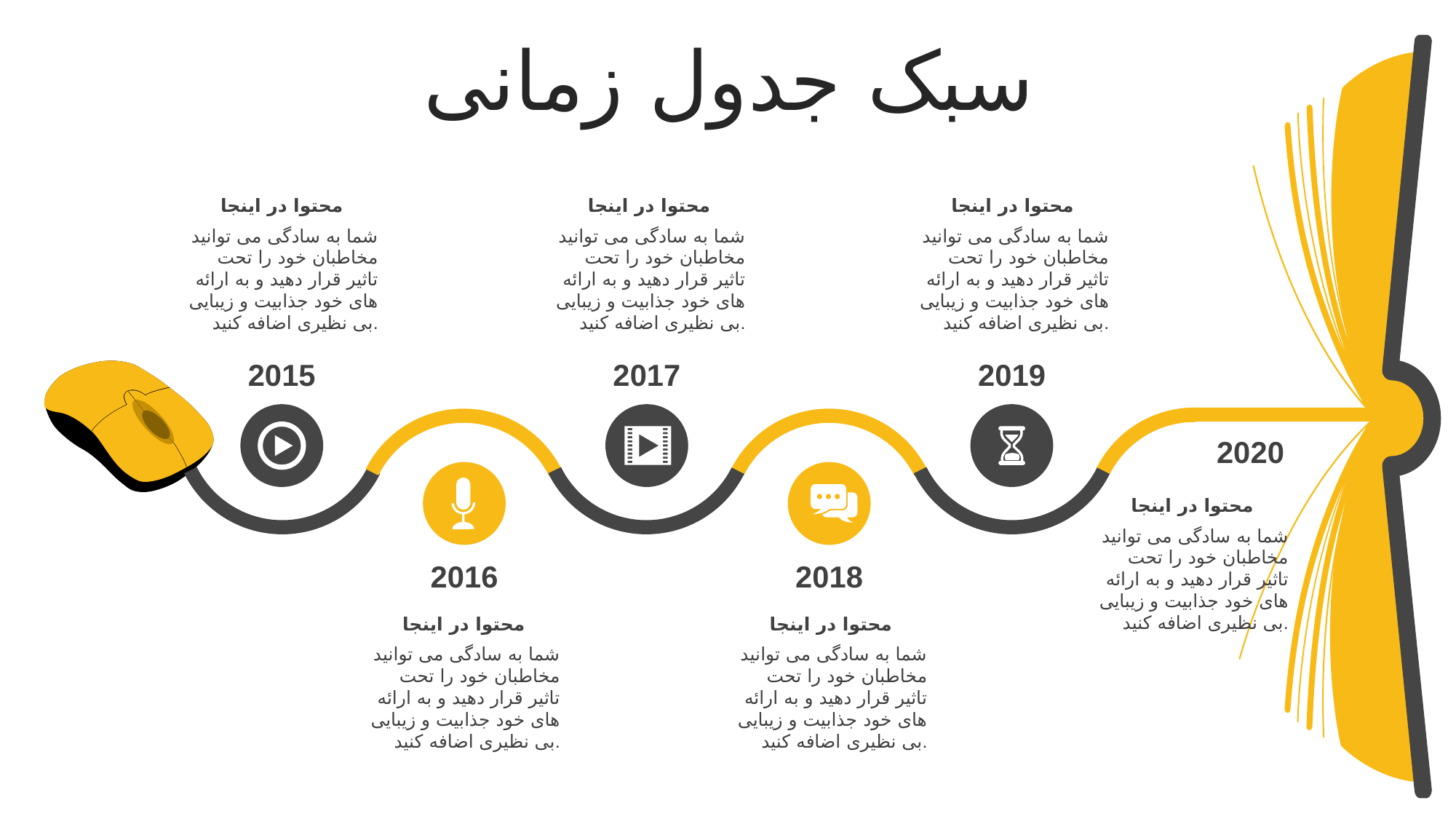

سبک جدول زمانی
محتوا در اینجا
شما به سادگی می توانید مخاطبان خود را تحت تاثیر قرار دهید و به ارائه های خود جذابیت و زیبایی بی نظیری اضافه کنید.
محتوا در اینجا
شما به سادگی می توانید مخاطبان خود را تحت تاثیر قرار دهید و به ارائه های خود جذابیت و زیبایی بی نظیری اضافه کنید.
محتوا در اینجا
شما به سادگی می توانید مخاطبان خود را تحت تاثیر قرار دهید و به ارائه های خود جذابیت و زیبایی بی نظیری اضافه کنید.

2015
2017
2019

2020

محتوا در اینجا
شما به سادگی می توانید مخاطبان خود را تحت تاثیر قرار دهید و به ارائه های خود جذابیت و زیبایی بی نظیری اضافه کنید.
2016
2018
محتوا در اینجا
شما به سادگی می توانید مخاطبان خود را تحت تاثیر قرار دهید و به ارائه های خود جذابیت و زیبایی بی نظیری اضافه کنید.
محتوا در اینجا
شما به سادگی می توانید مخاطبان خود را تحت تاثیر قرار دهید و به ارائه های خود جذابیت و زیبایی بی نظیری اضافه کنید.